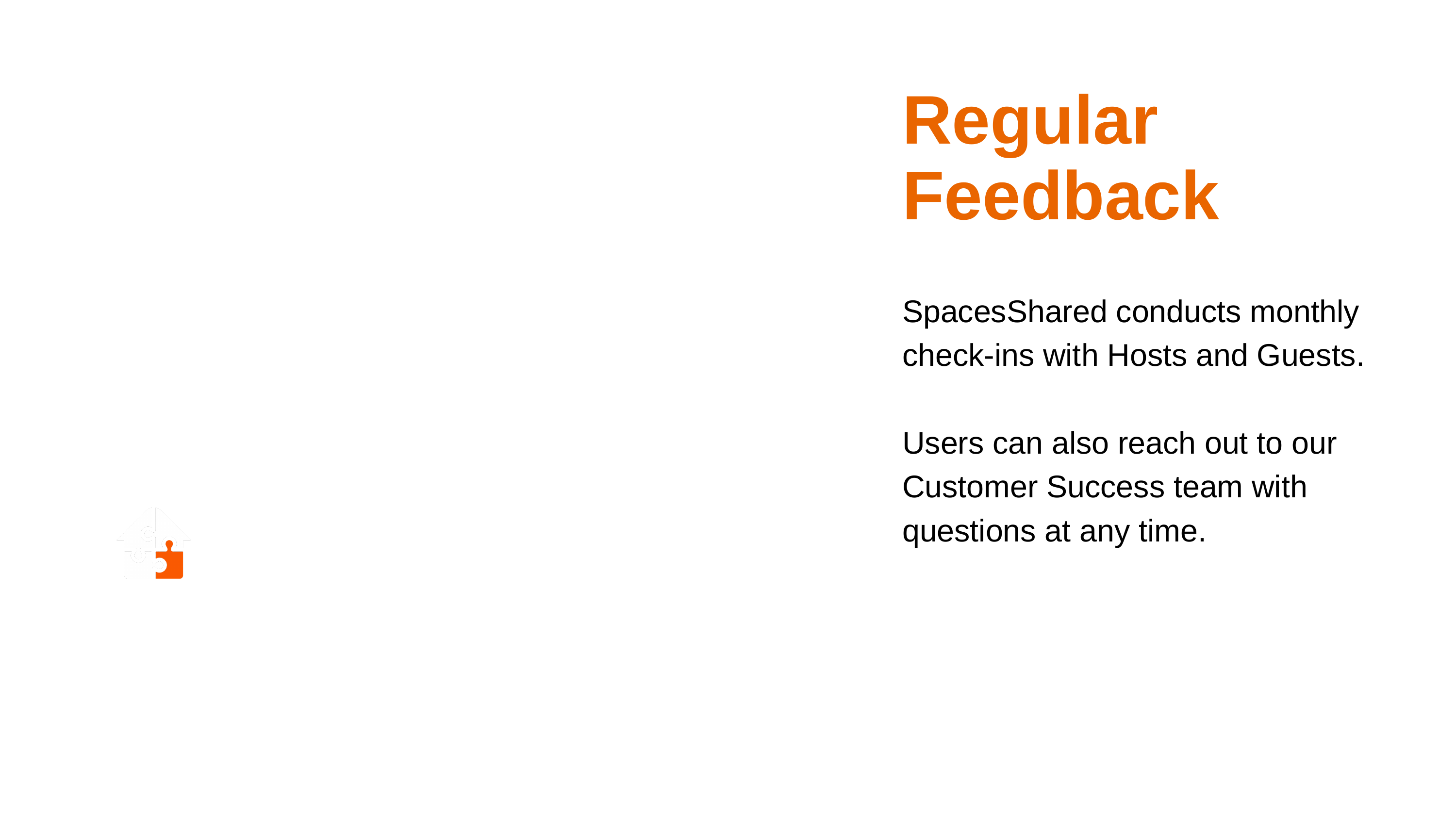

Regular
Feedback
SpacesShared conducts monthly check-ins with Hosts and Guests.

Users can also reach out to our Customer Success team with questions at any time.